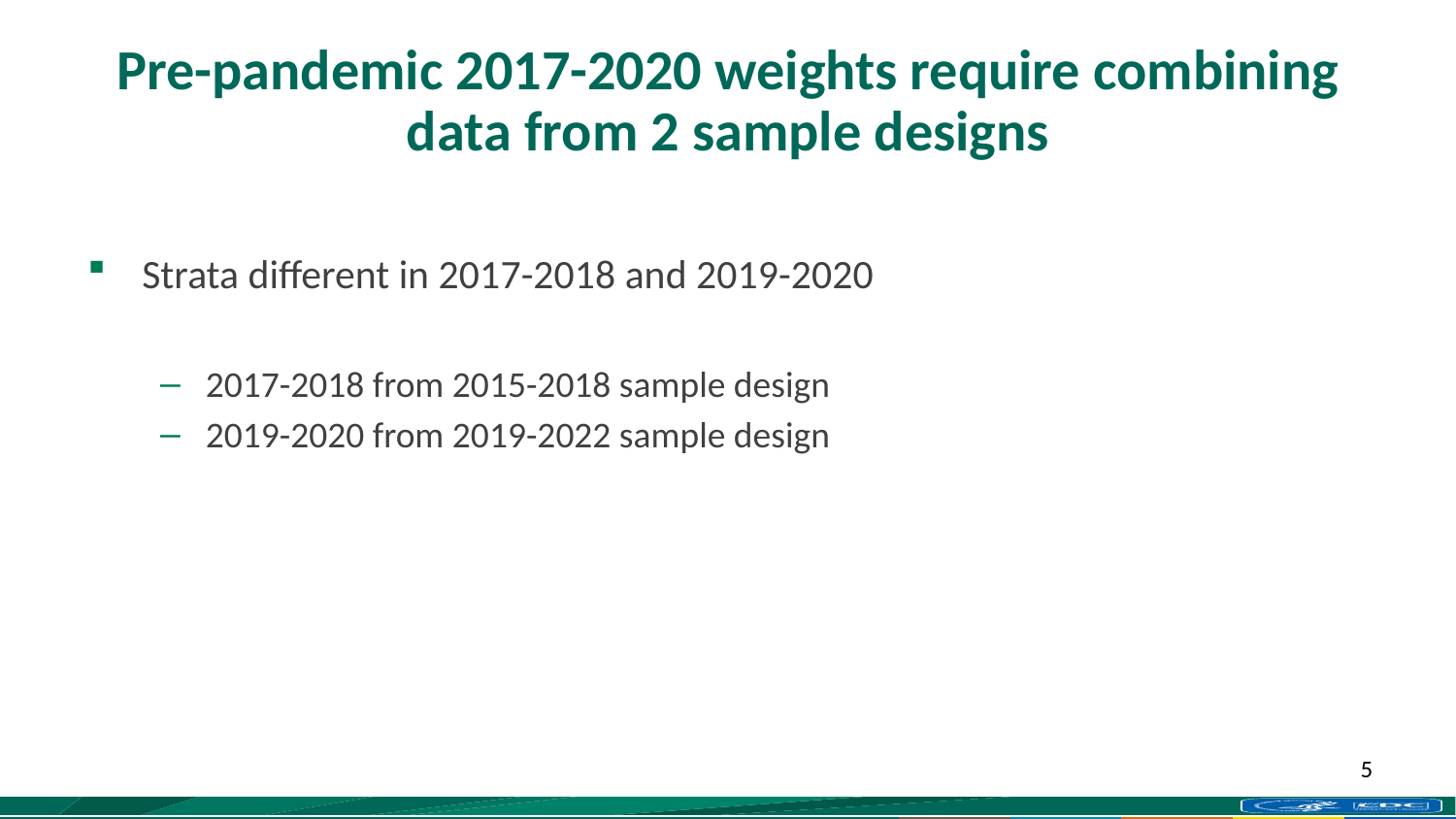

# Pre-pandemic 2017-2020 weights require combining data from 2 sample designs

Strata different in 2017-2018 and 2019-2020

2017-2018 from 2015-2018 sample design
2019-2020 from 2019-2022 sample design